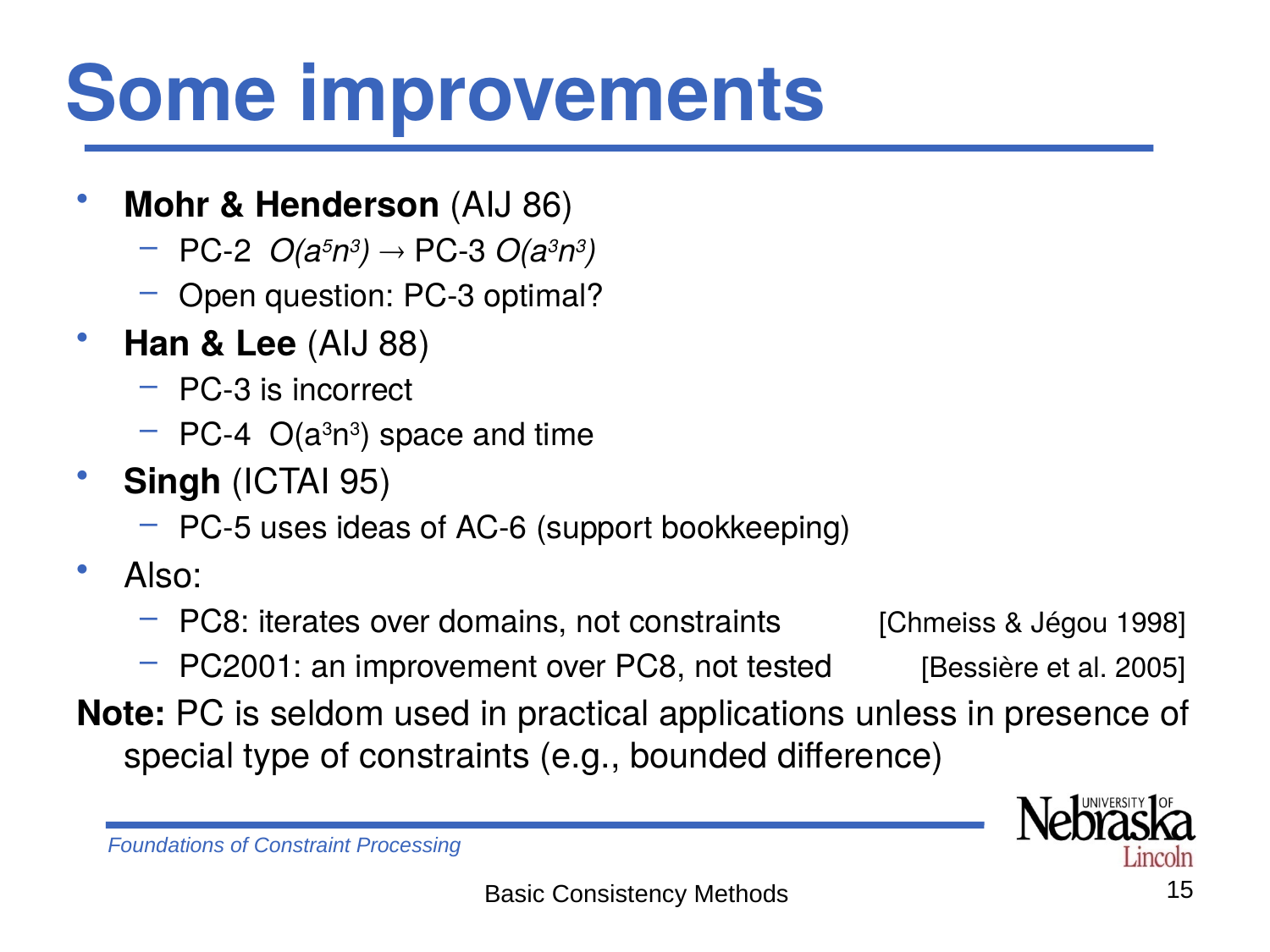

# Some improvements
Mohr & Henderson (AIJ 86)
PC-2  O(a5n3) → PC-3 O(a3n3)
Open question: PC-3 optimal?
Han & Lee (AIJ 88)
PC-3 is incorrect
PC-4  O(a3n3) space and time
Singh (ICTAI 95)
PC-5 uses ideas of AC-6 (support bookkeeping)
Also:
PC8: iterates over domains, not constraints           [Chmeiss & Jégou 1998]
PC2001: an improvement over PC8, not tested          [Bessière et al. 2005]
Note: PC is seldom used in practical applications unless in presence of special type of constraints (e.g., bounded difference)
15